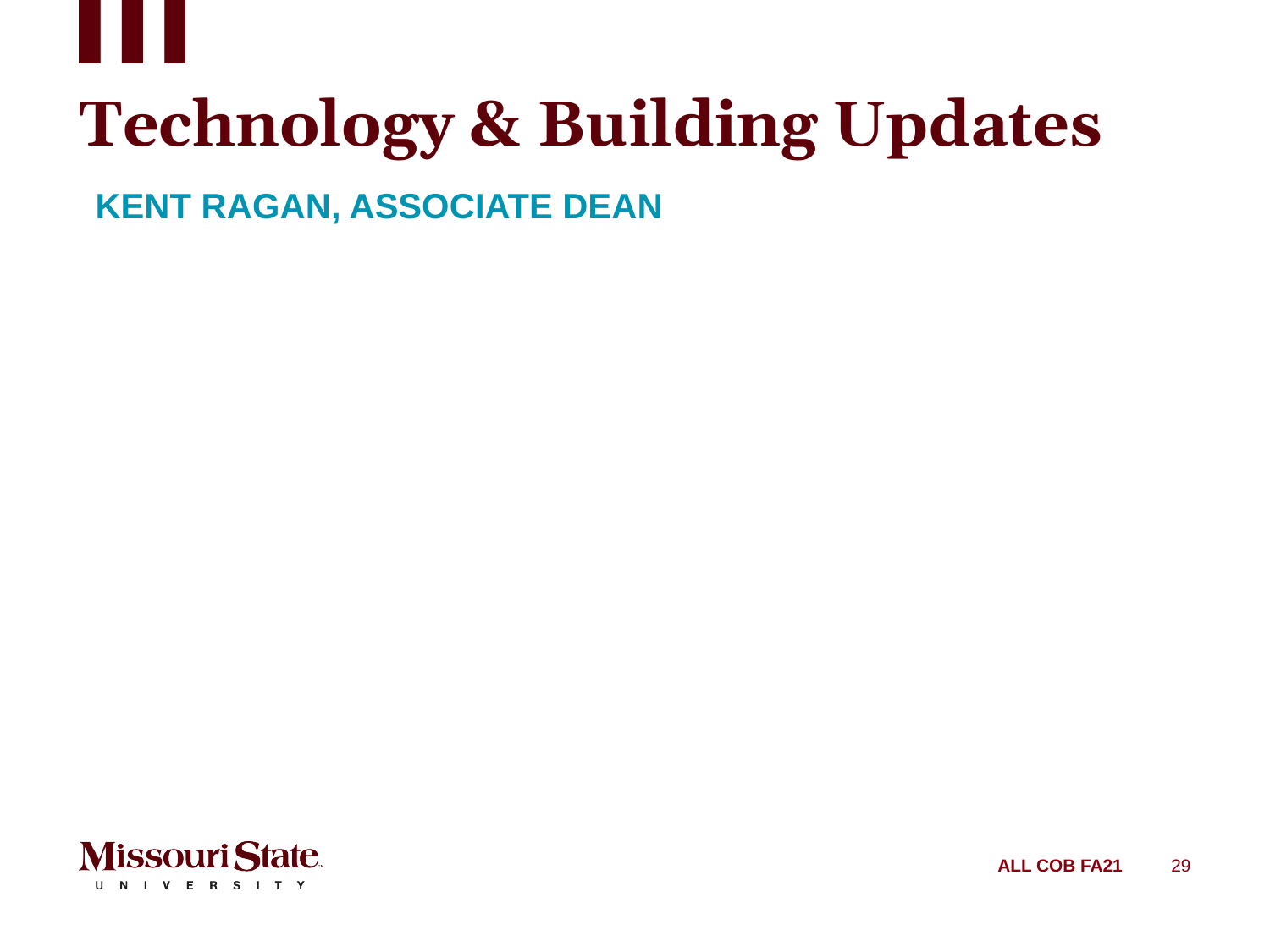

# Technology & Building Updates
Kent Ragan, Associate Dean

ALL COB FA21
29